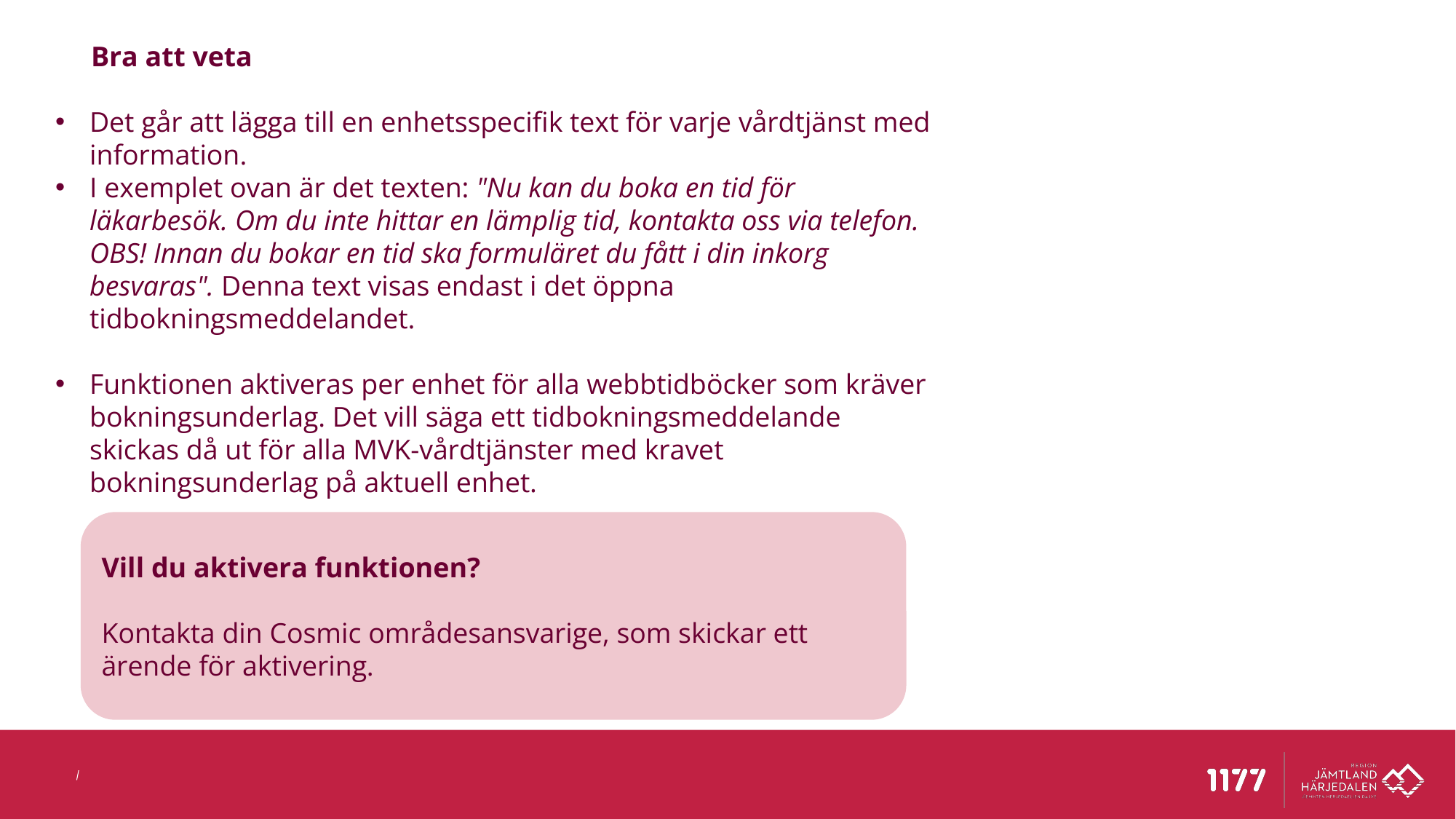

Bra att veta

Det går att lägga till en enhetsspecifik text för varje vårdtjänst med information.
I exemplet ovan är det texten: "Nu kan du boka en tid för läkarbesök. Om du inte hittar en lämplig tid, kontakta oss via telefon. OBS! Innan du bokar en tid ska formuläret du fått i din inkorg besvaras". Denna text visas endast i det öppna tidbokningsmeddelandet.

Funktionen aktiveras per enhet för alla webbtidböcker som kräver bokningsunderlag. Det vill säga ett tidbokningsmeddelande skickas då ut för alla MVK-vårdtjänster med kravet bokningsunderlag på aktuell enhet.

Vill du aktivera funktionen?

Kontakta din Cosmic områdesansvarige, som skickar ett ärende för aktivering.